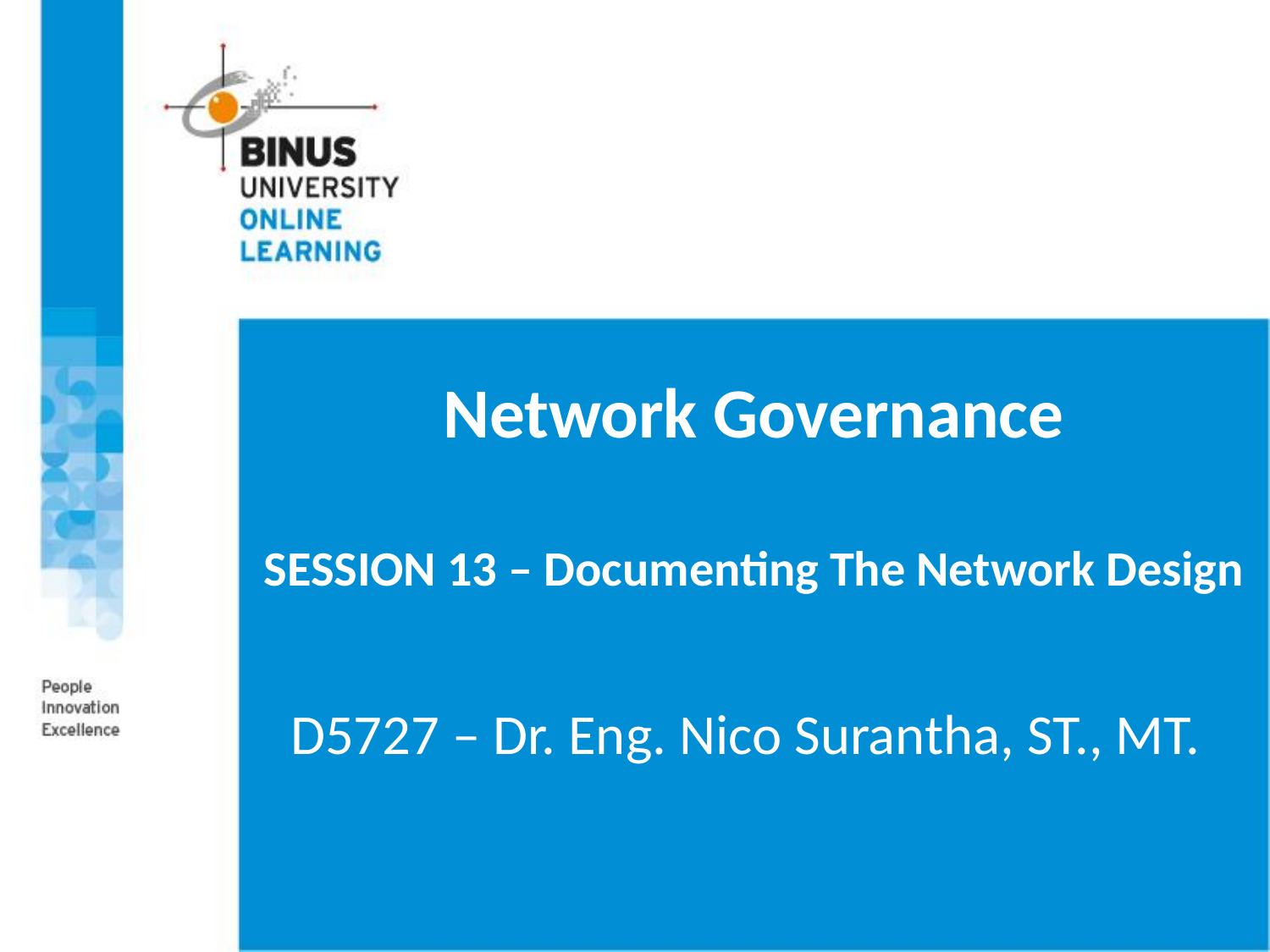

# Network Governance SESSION 13 – Documenting The Network Design
D5727 – Dr. Eng. Nico Surantha, ST., MT.